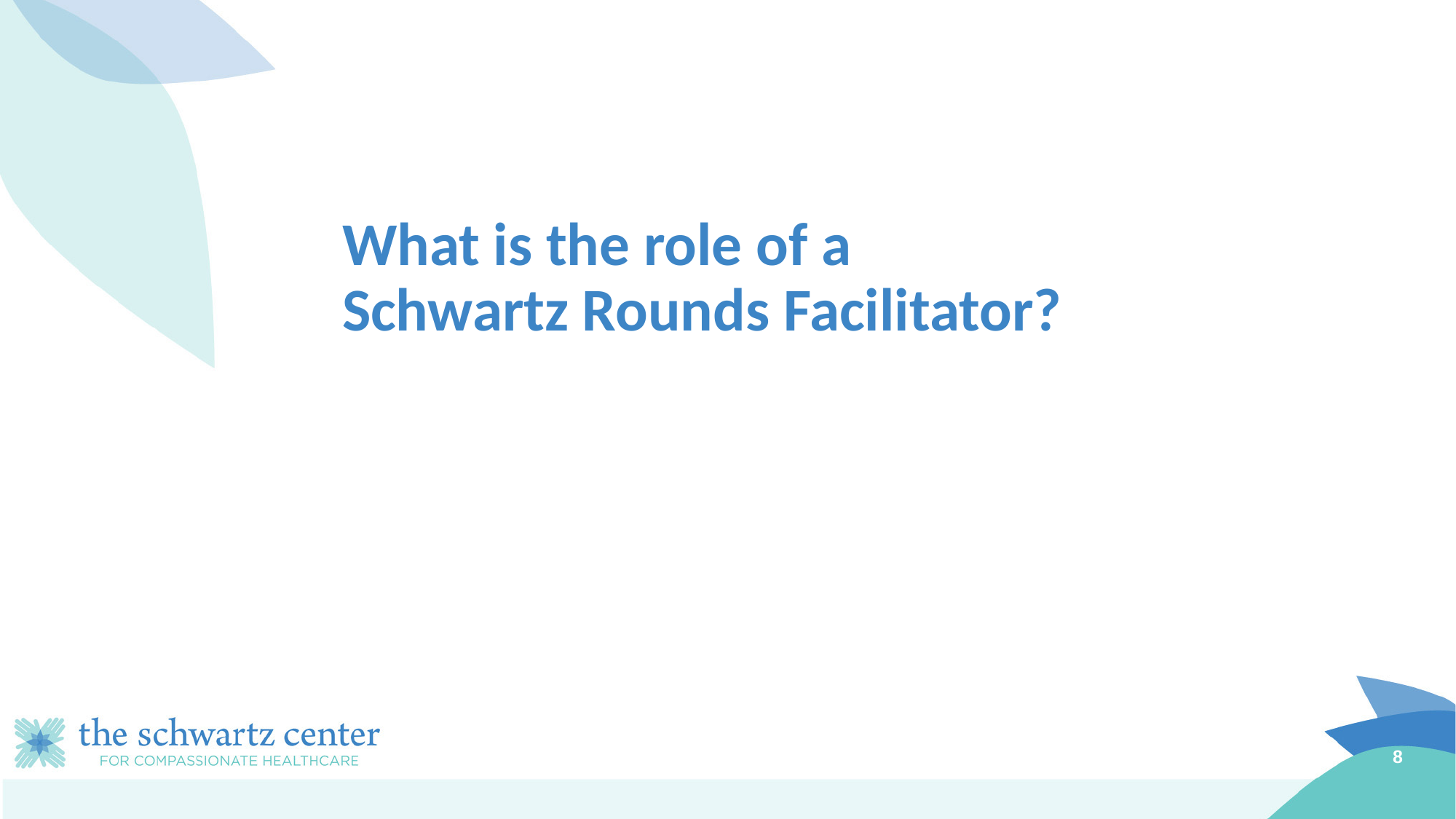

# What is the role of a Schwartz Rounds Facilitator?